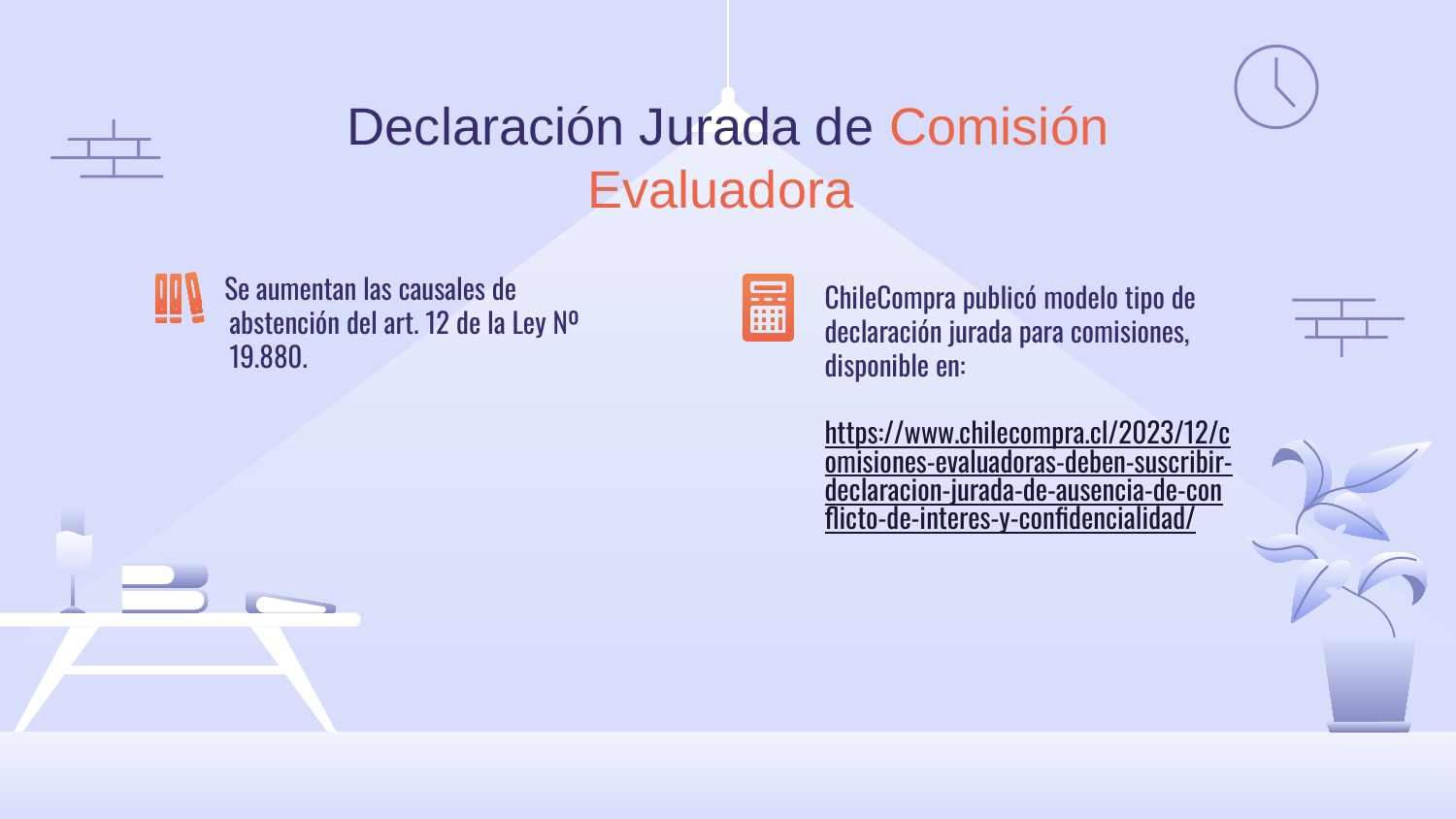

# Declaración Jurada de Comisión Evaluadora
       Se aumentan las causales de abstención del art. 12 de la Ley Nº 19.880.

ChileCompra publicó modelo tipo de declaración jurada para comisiones, disponible en:

https://www.chilecompra.cl/2023/12/comisiones-evaluadoras-deben-suscribir-declaracion-jurada-de-ausencia-de-conflicto-de-interes-y-confidencialidad/